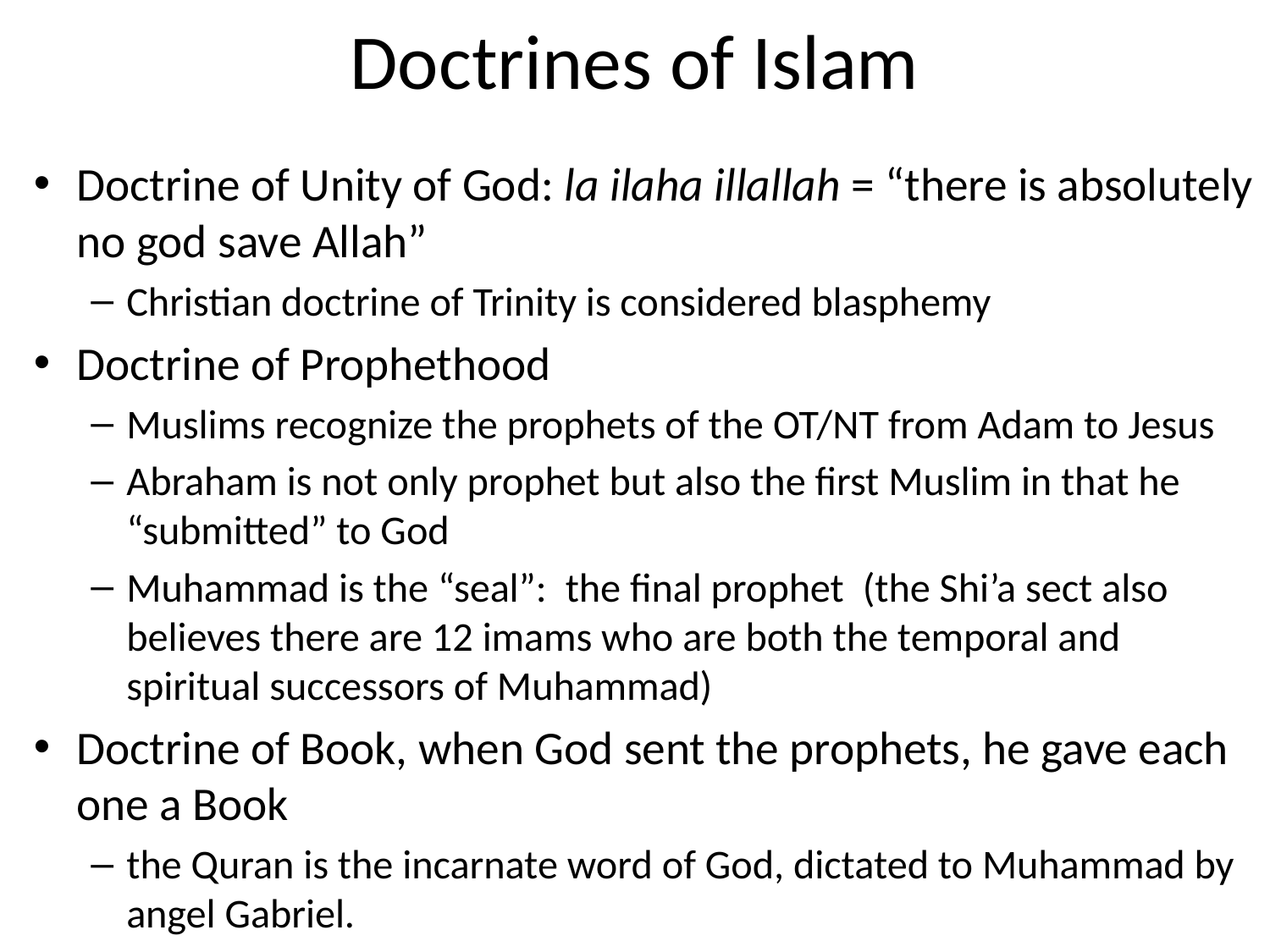

# Doctrines of Islam
Doctrine of Unity of God: la ilaha illallah = “there is absolutely no god save Allah”
Christian doctrine of Trinity is considered blasphemy
Doctrine of Prophethood
Muslims recognize the prophets of the OT/NT from Adam to Jesus
Abraham is not only prophet but also the first Muslim in that he “submitted” to God
Muhammad is the “seal”:  the final prophet  (the Shi’a sect also believes there are 12 imams who are both the temporal and spiritual successors of Muhammad)
Doctrine of Book, when God sent the prophets, he gave each one a Book
the Quran is the incarnate word of God, dictated to Muhammad by angel Gabriel.